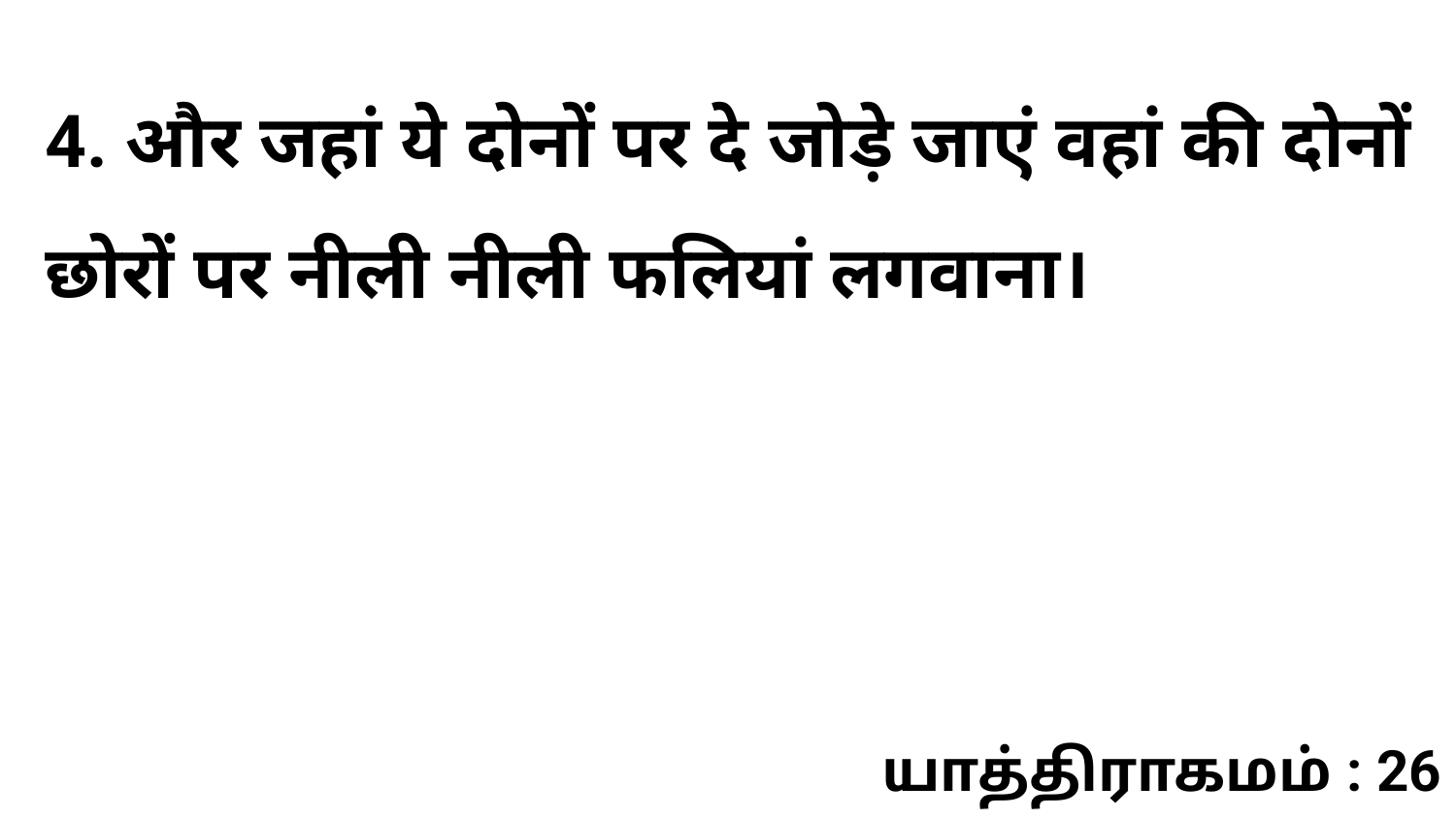

4. और जहां ये दोनों पर दे जोड़े जाएं वहां की दोनों छोरों पर नीली नीली फलियां लगवाना।
யாத்திராகமம் : 26